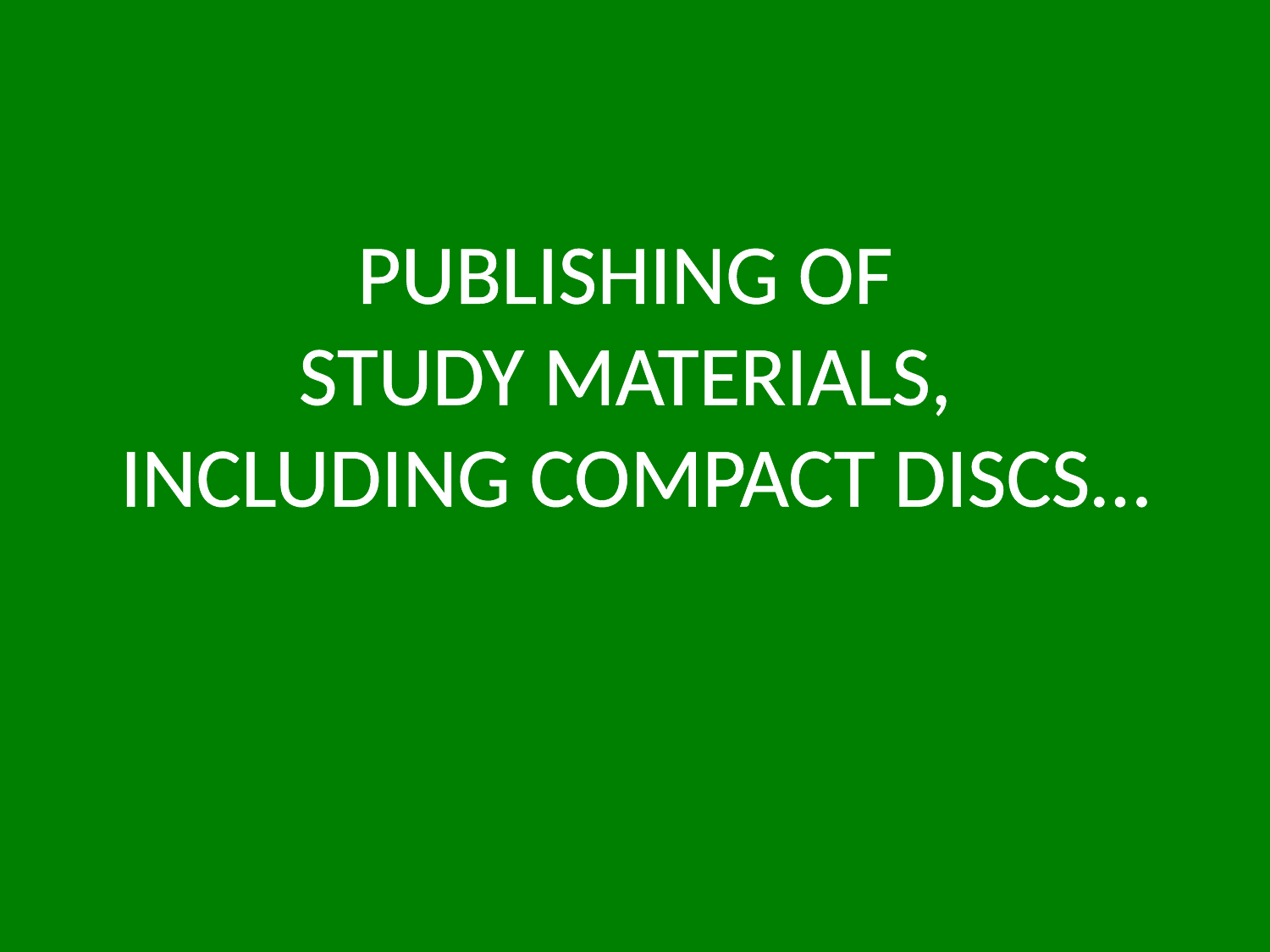

# PUBLISHING OF STUDY MATERIALS, INCLUDING COMPACT DISCS…